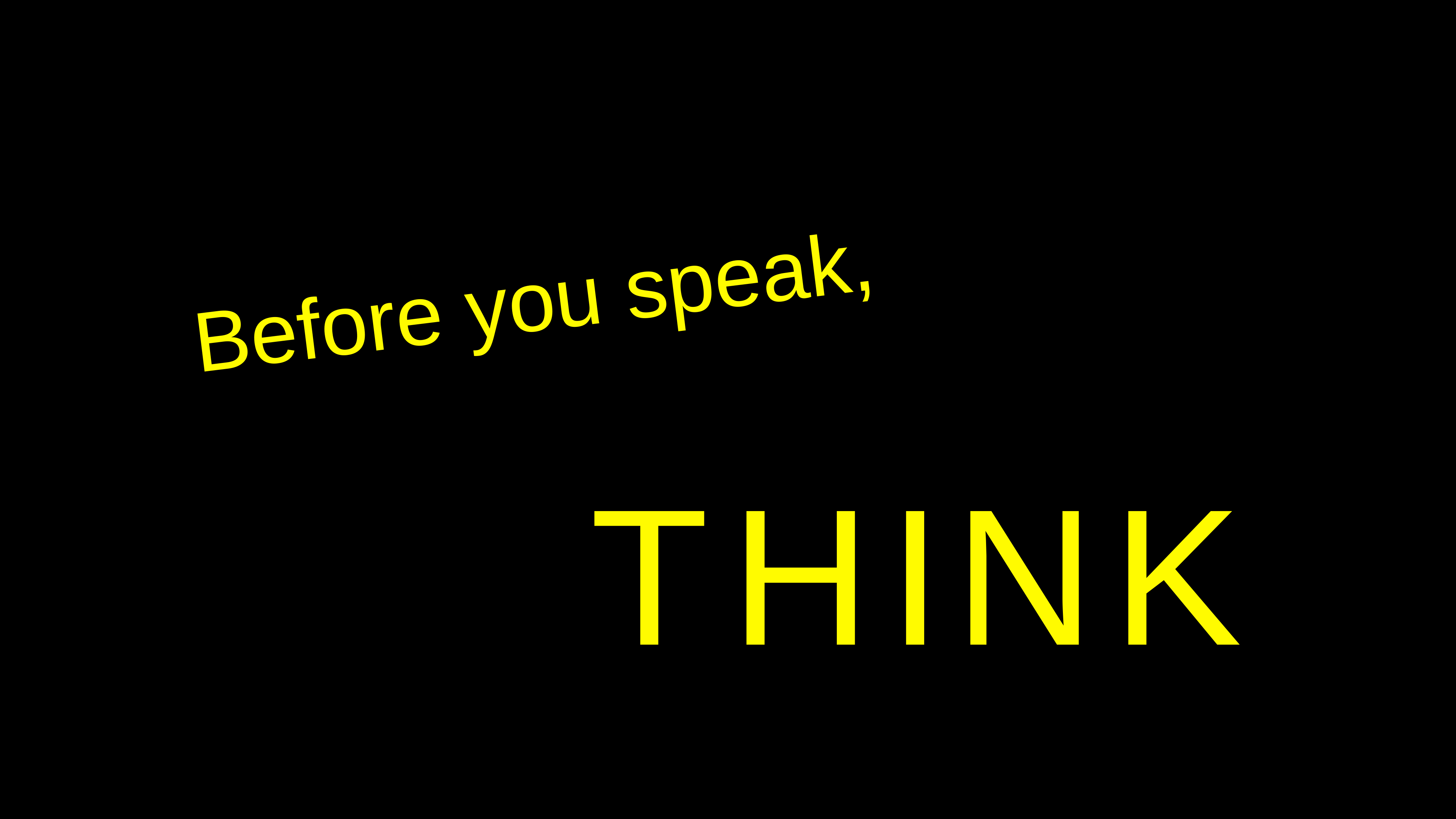

Before you speak,
T
H
I
N
K